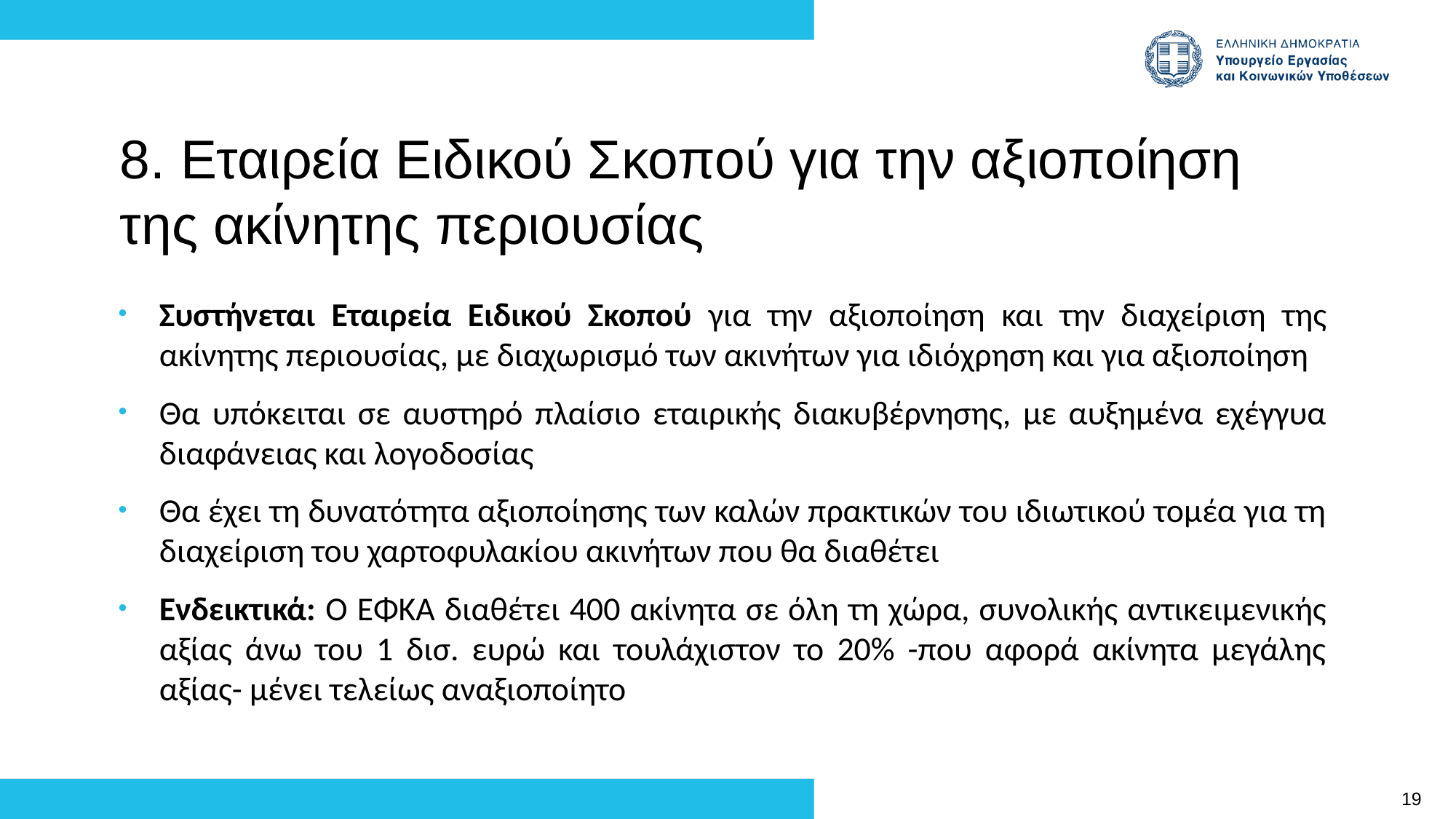

8. Εταιρεία Ειδικού Σκοπού για την αξιοποίηση της ακίνητης περιουσίας
Συστήνεται Εταιρεία Ειδικού Σκοπού για την αξιοποίηση και την διαχείριση της ακίνητης περιουσίας, με διαχωρισμό των ακινήτων για ιδιόχρηση και για αξιοποίηση
Θα υπόκειται σε αυστηρό πλαίσιο εταιρικής διακυβέρνησης, με αυξημένα εχέγγυα διαφάνειας και λογοδοσίας
Θα έχει τη δυνατότητα αξιοποίησης των καλών πρακτικών του ιδιωτικού τομέα για τη διαχείριση του χαρτοφυλακίου ακινήτων που θα διαθέτει
Ενδεικτικά: Ο ΕΦΚΑ διαθέτει 400 ακίνητα σε όλη τη χώρα, συνολικής αντικειμενικής αξίας άνω του 1 δισ. ευρώ και τουλάχιστον το 20% -που αφορά ακίνητα μεγάλης αξίας- μένει τελείως αναξιοποίητο
19